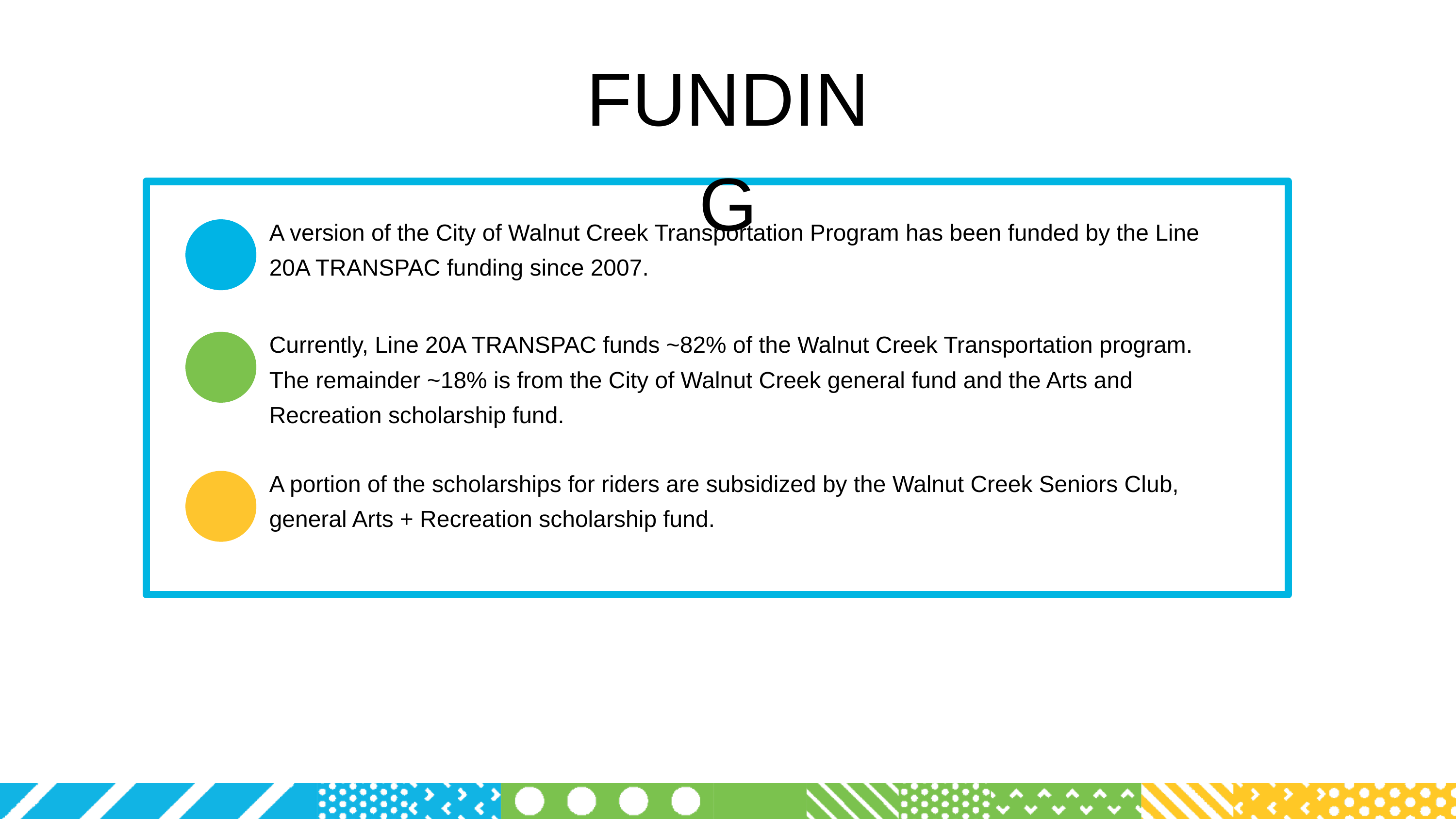

FUNDING

A version of the City of Walnut Creek Transportation Program has been funded by the Line 20A TRANSPAC funding since 2007.

Currently, Line 20A TRANSPAC funds ~82% of the Walnut Creek Transportation program. The remainder ~18% is from the City of Walnut Creek general fund and the Arts and Recreation scholarship fund.

A portion of the scholarships for riders are subsidized by the Walnut Creek Seniors Club, general Arts + Recreation scholarship fund.